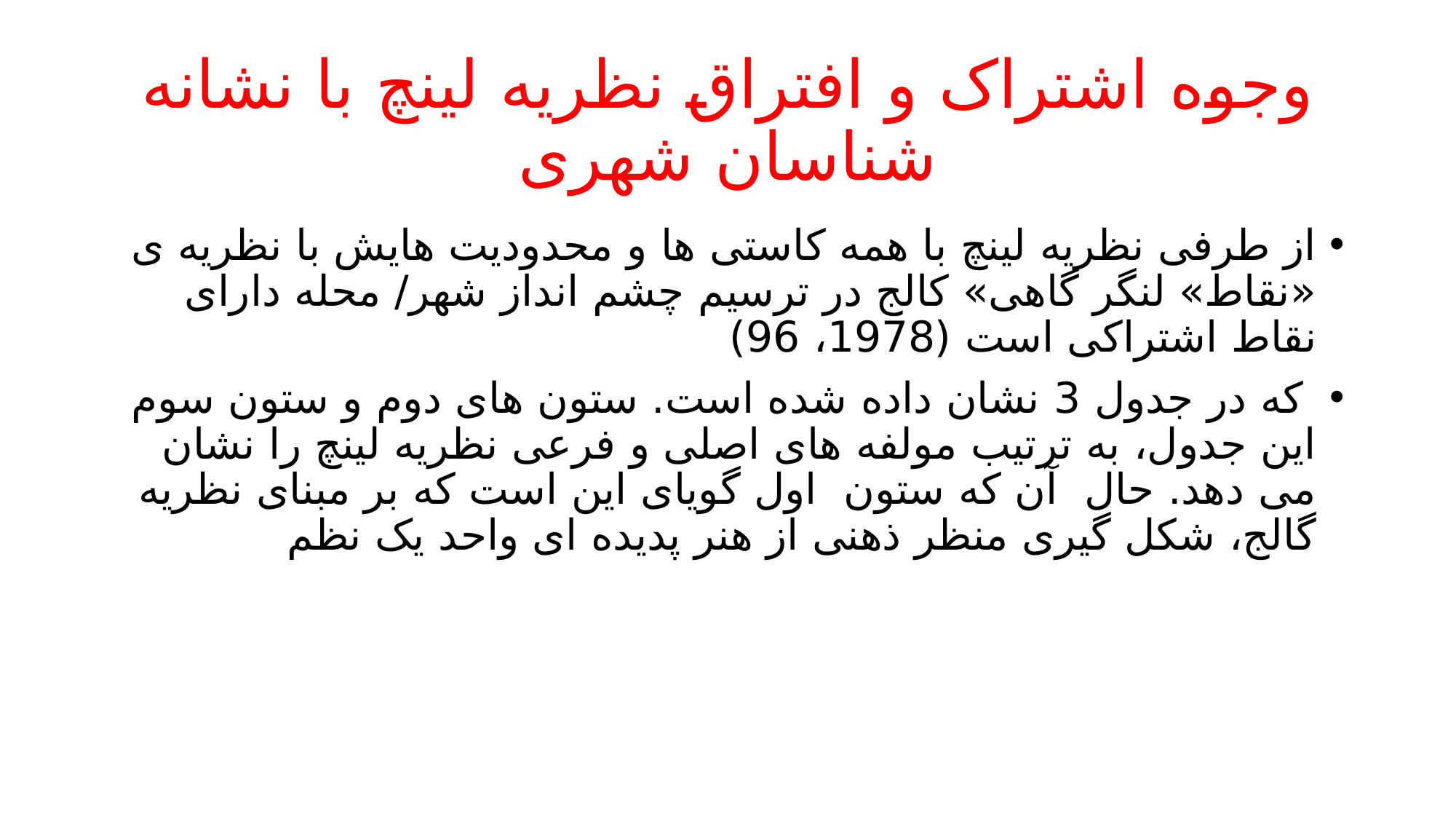

# وجوه اشتراک و افتراق نظریه لینچ با نشانه شناسان شهری
از طرفی نظریه لینچ با همه کاستی ها و محدودیت هایش با نظریه ی «نقاط» لنگر گاهی» کالج در ترسیم چشم انداز شهر/ محله دارای نقاط اشتراکی است (1978، 96)
 که در جدول 3 نشان داده شده است. ستون های دوم و ستون سوم این جدول، به ترتیب مولفه های اصلی و فرعی نظریه لینچ را نشان می دهد. حال  آن که ستون  اول گویای این است که بر مبنای نظریه گالج، شکل گیری منظر ذهنی از هنر پدیده ای واحد یک نظم